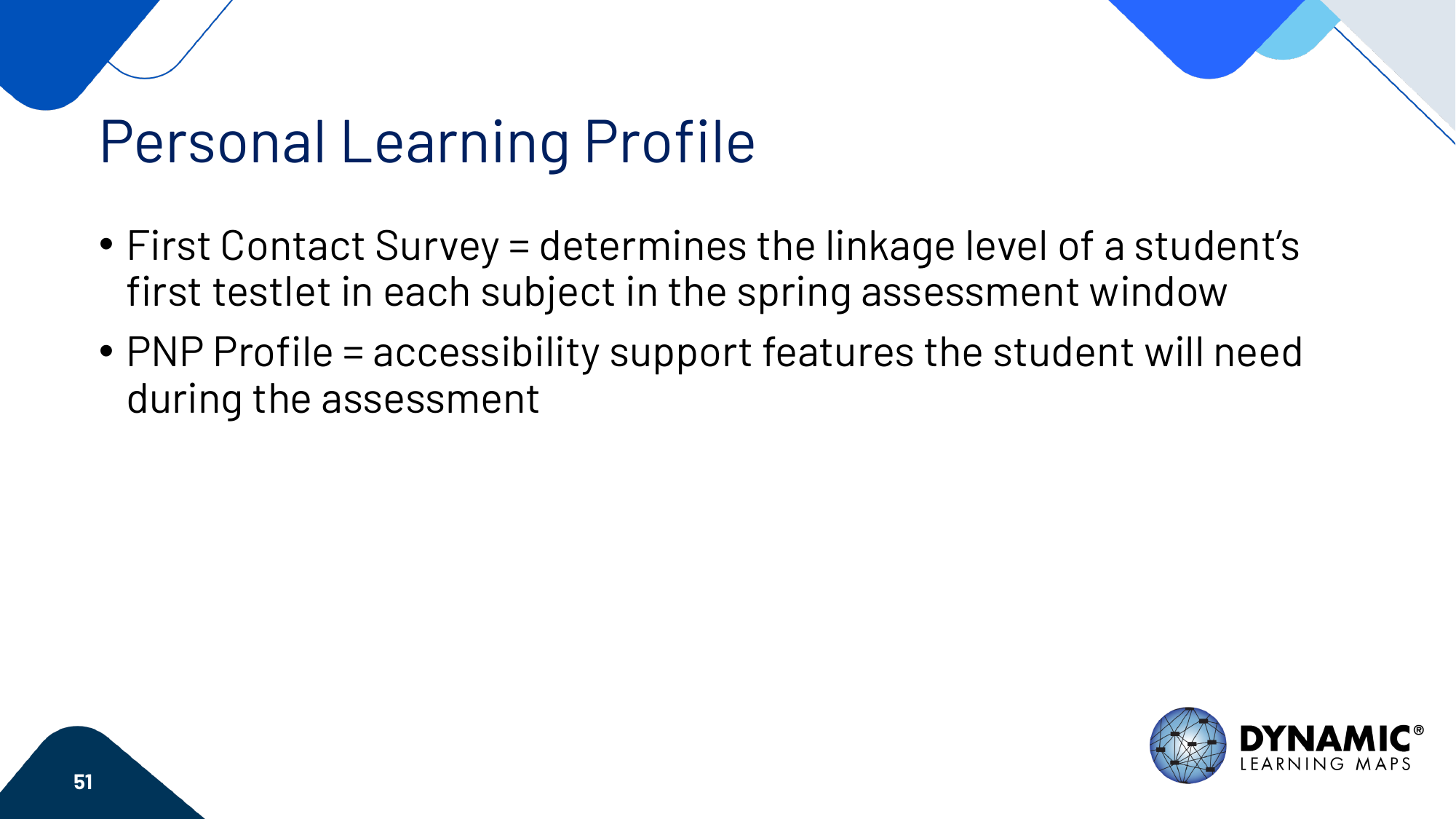

# Personal Learning Profile
First Contact Survey = determines the linkage level of a student’s first testlet in each subject in the spring assessment window
PNP Profile = accessibility support features the student will need during the assessment
51